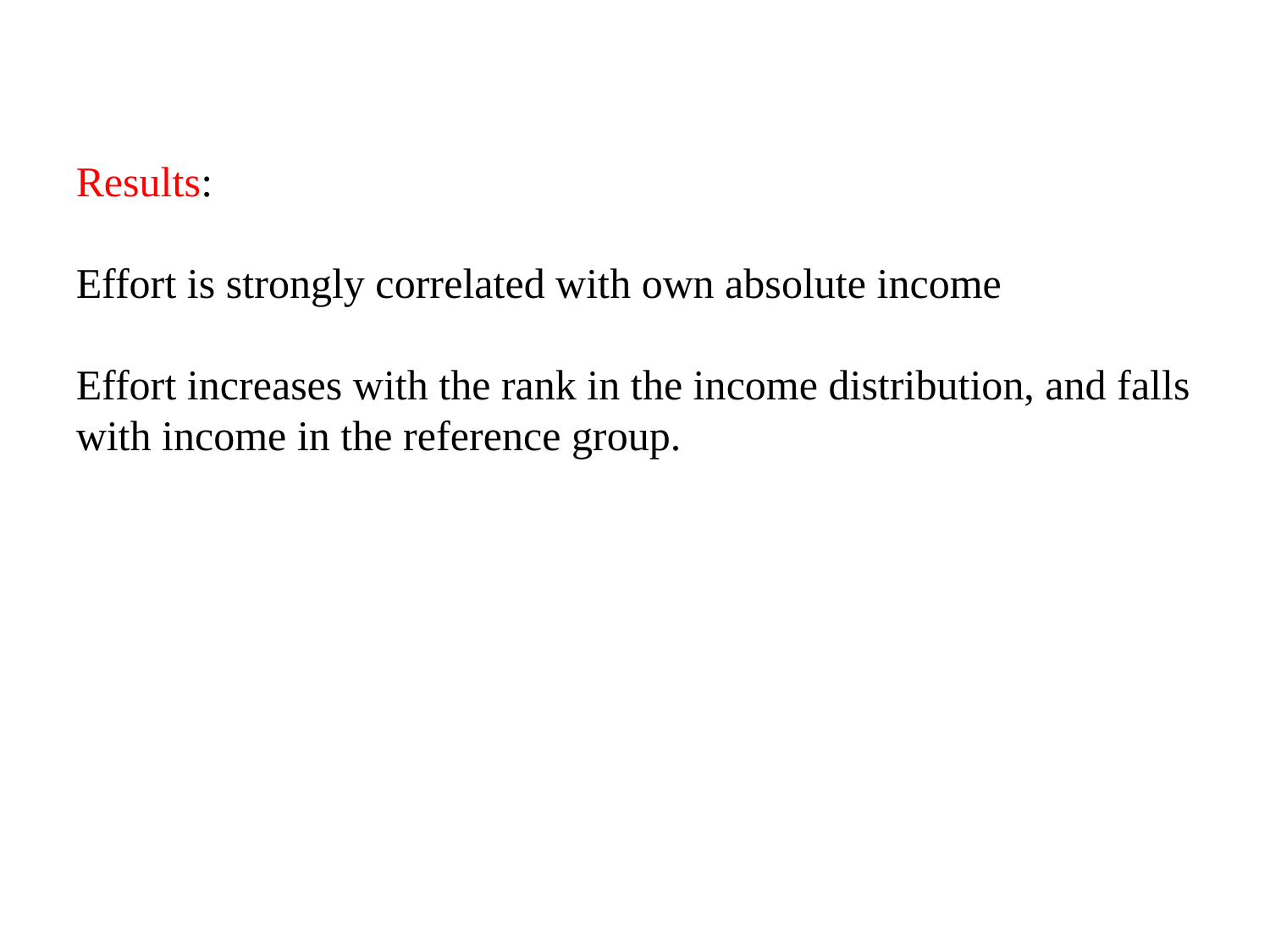

Results:

Effort is strongly correlated with own absolute income

Effort increases with the rank in the income distribution, and falls with income in the reference group.